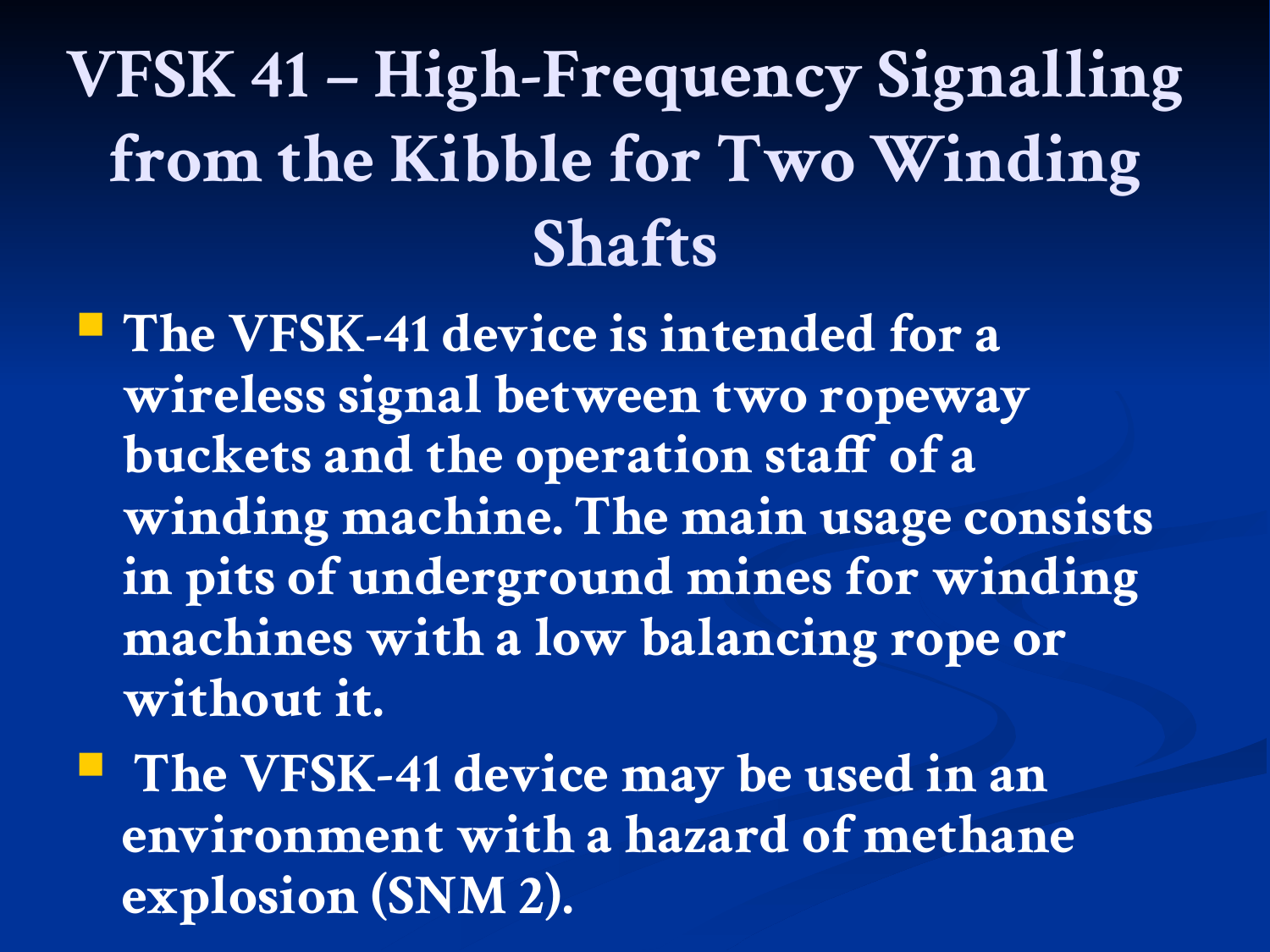

VFSK 41 – High-Frequency Signalling from the Kibble for Two Winding Shafts
The VFSK-41 device is intended for a wireless signal between two ropeway buckets and the operation staff of a winding machine. The main usage consists in pits of underground mines for winding machines with a low balancing rope or without it.
 The VFSK-41 device may be used in an environment with a hazard of methane explosion (SNM 2).